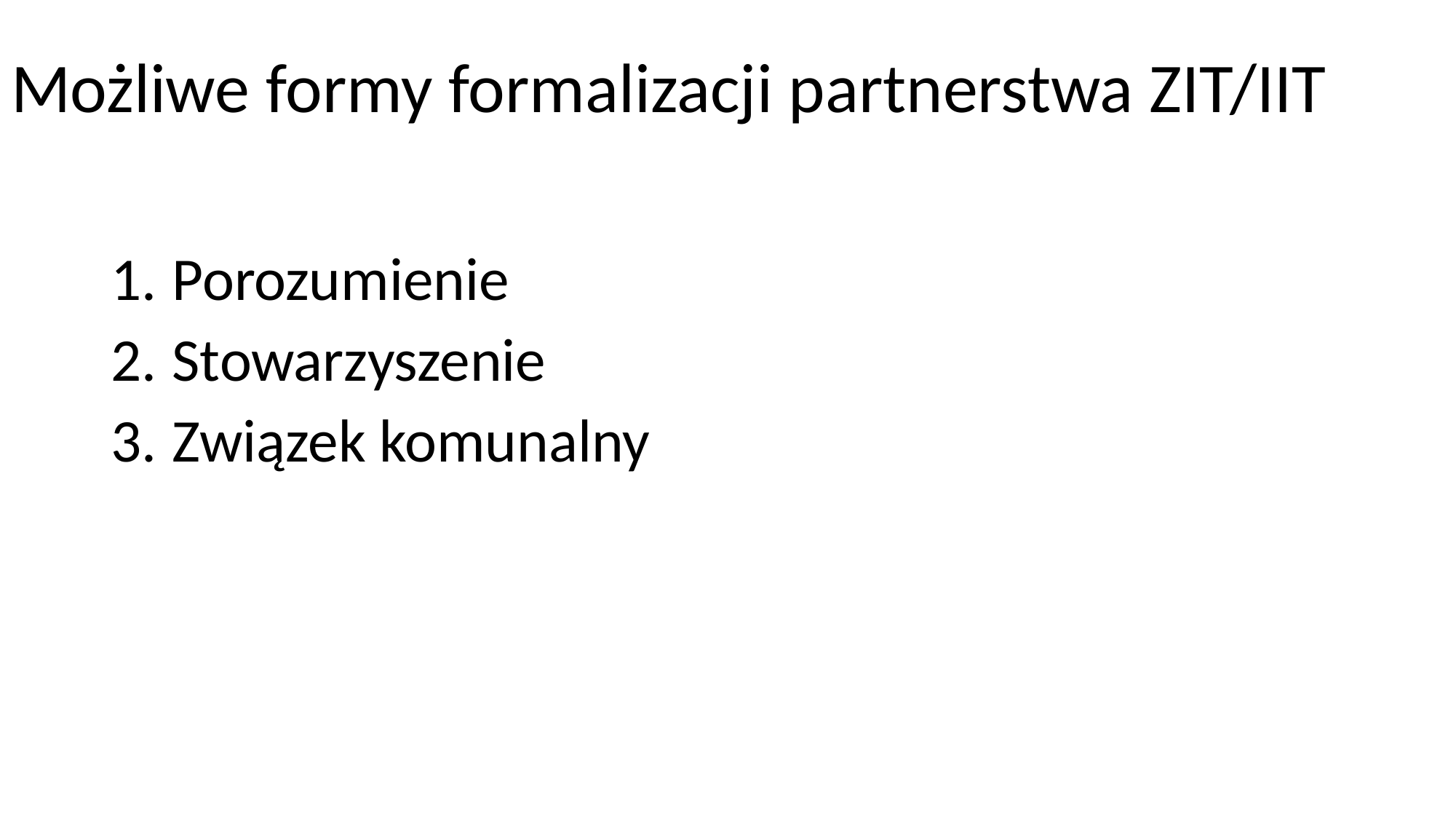

# Możliwe formy formalizacji partnerstwa ZIT/IIT
Porozumienie
Stowarzyszenie
Związek komunalny